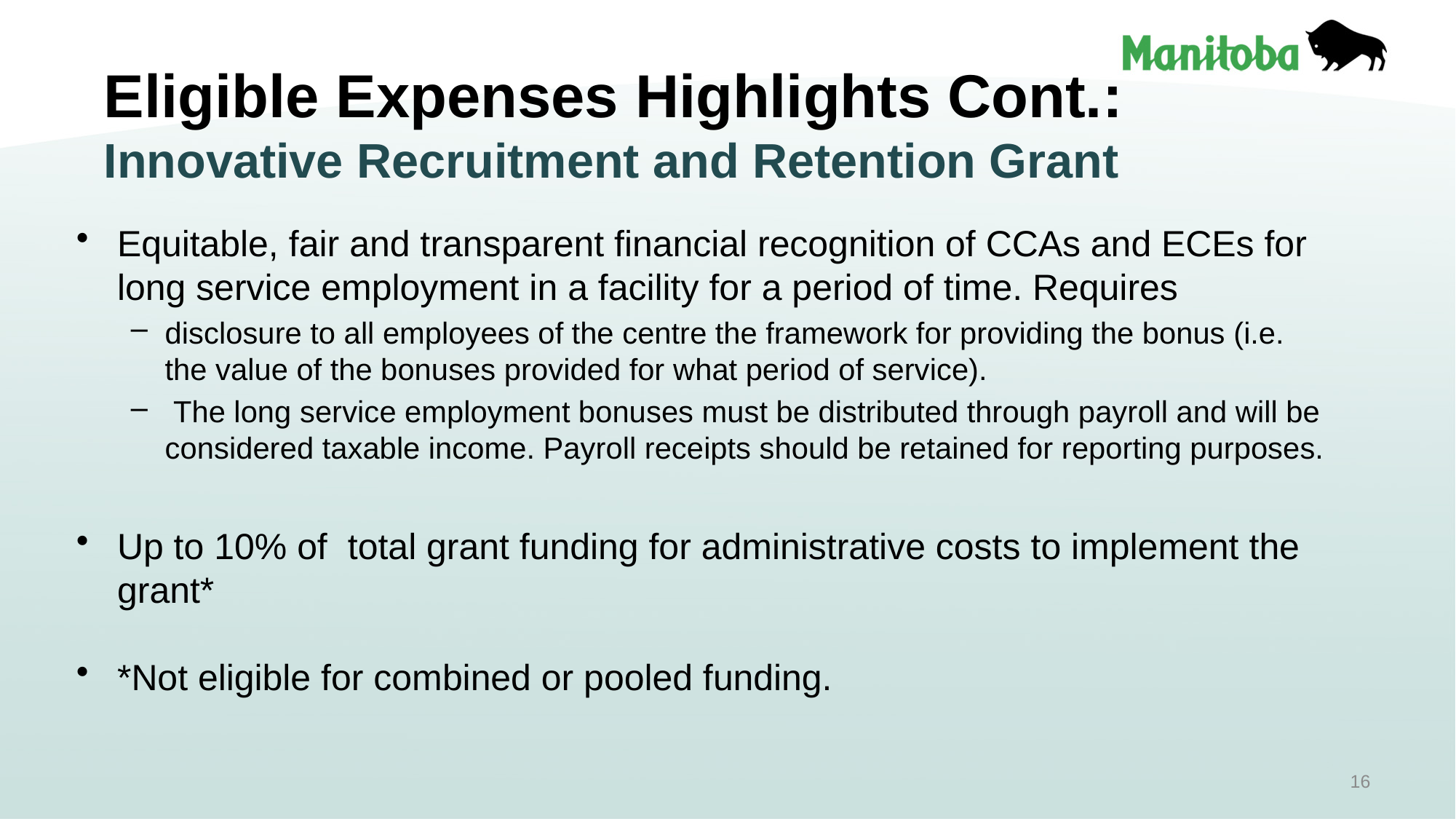

Eligible Expenses Highlights Cont.:
Innovative Recruitment and Retention Grant
Equitable, fair and transparent financial recognition of CCAs and ECEs for long service employment in a facility for a period of time. Requires
disclosure to all employees of the centre the framework for providing the bonus (i.e. the value of the bonuses provided for what period of service).
 The long service employment bonuses must be distributed through payroll and will be considered taxable income. Payroll receipts should be retained for reporting purposes.

Up to 10% of  total grant funding for administrative costs to implement the grant*
*Not eligible for combined or pooled funding.
16